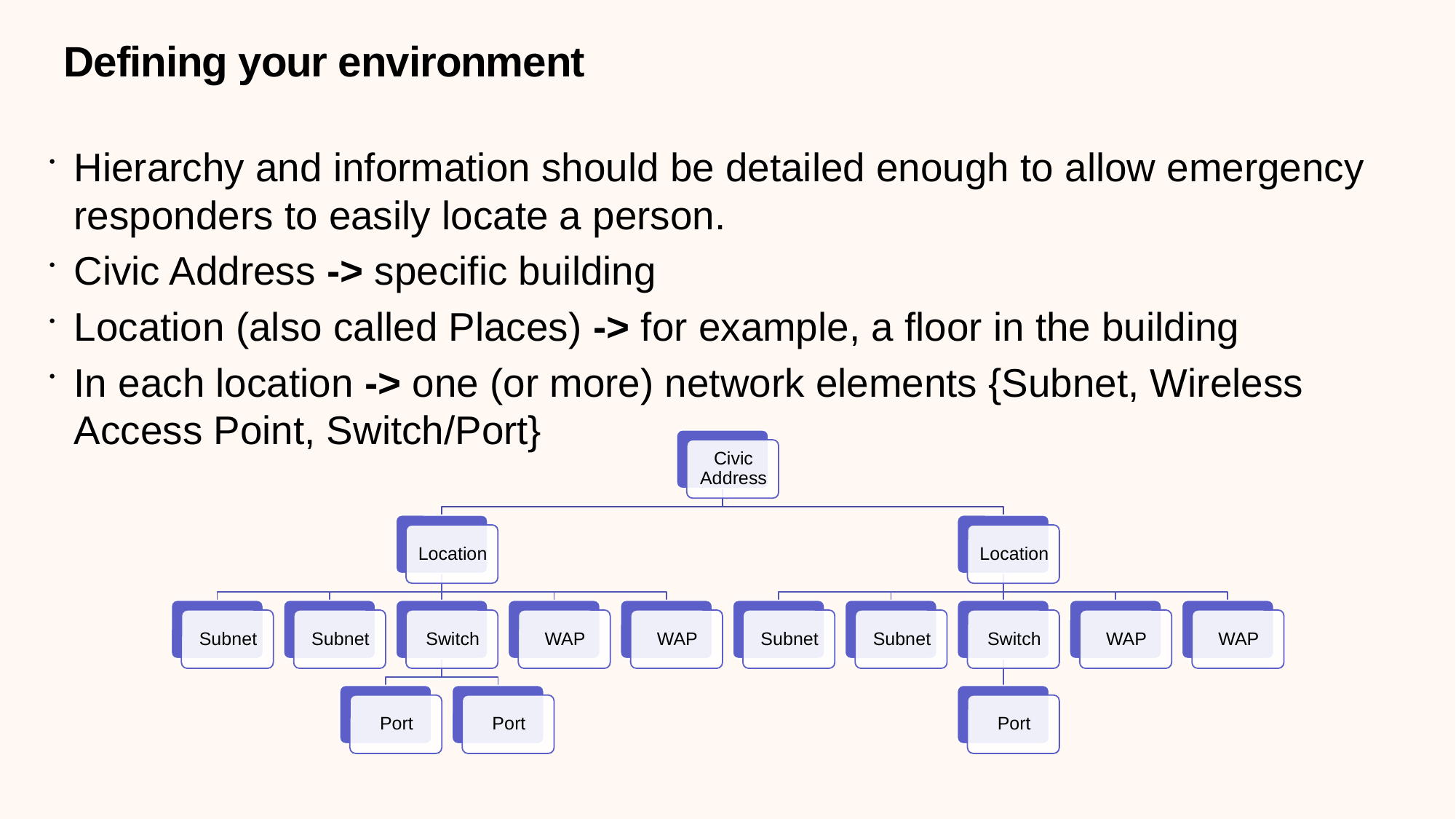

Defining your environment
Hierarchy and information should be detailed enough to allow emergency responders to easily locate a person.
Civic Address -> specific building
Location (also called Places) -> for example, a floor in the building
In each location -> one (or more) network elements {Subnet, Wireless Access Point, Switch/Port}
Civic Address
Location
Subnet
Subnet
Switch
Port
Port
WAP
WAP
Location
Subnet
Subnet
Switch
Port
WAP
WAP